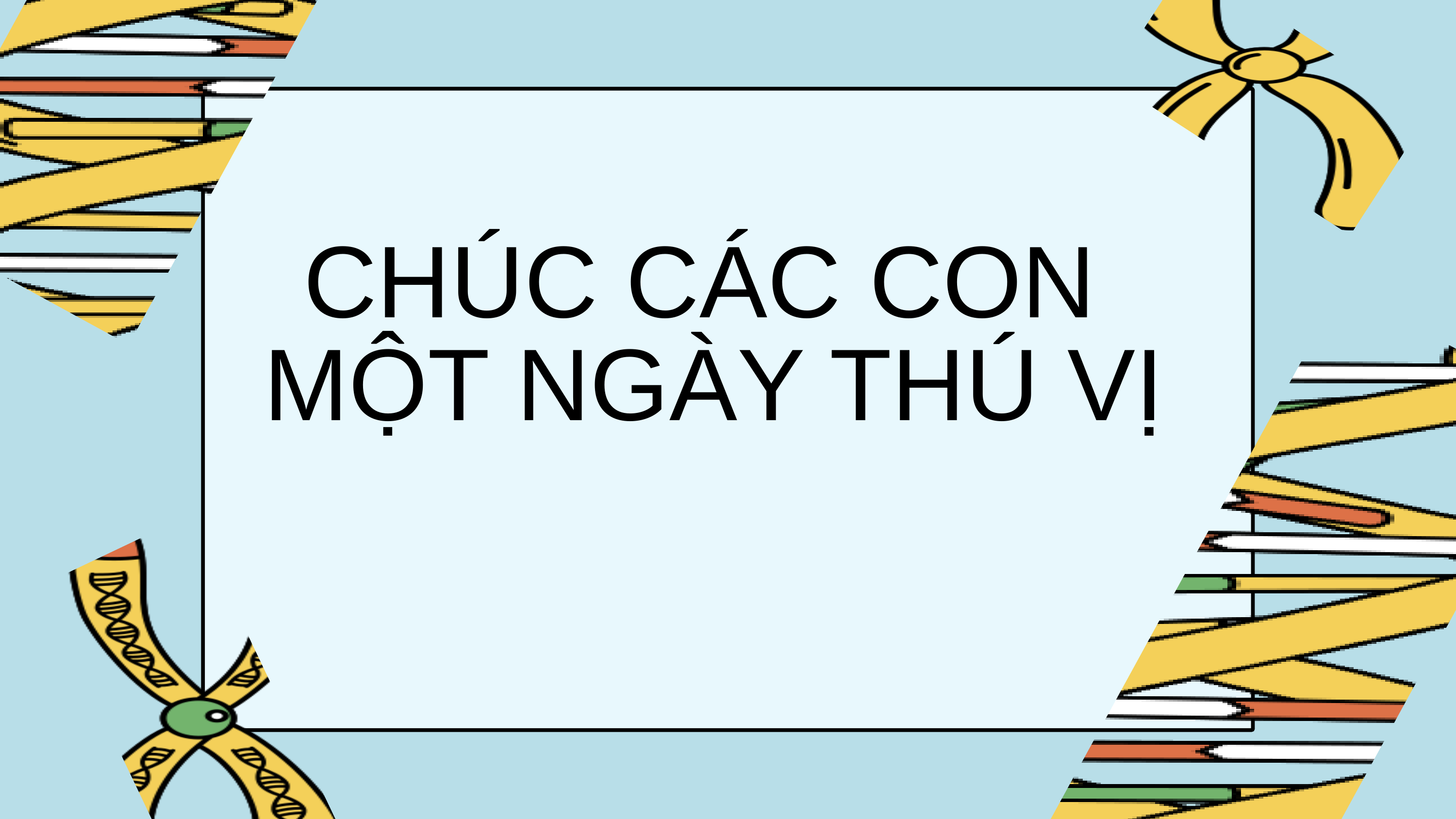

CHÚC CÁC CON
MỘT NGÀY THÚ VỊ